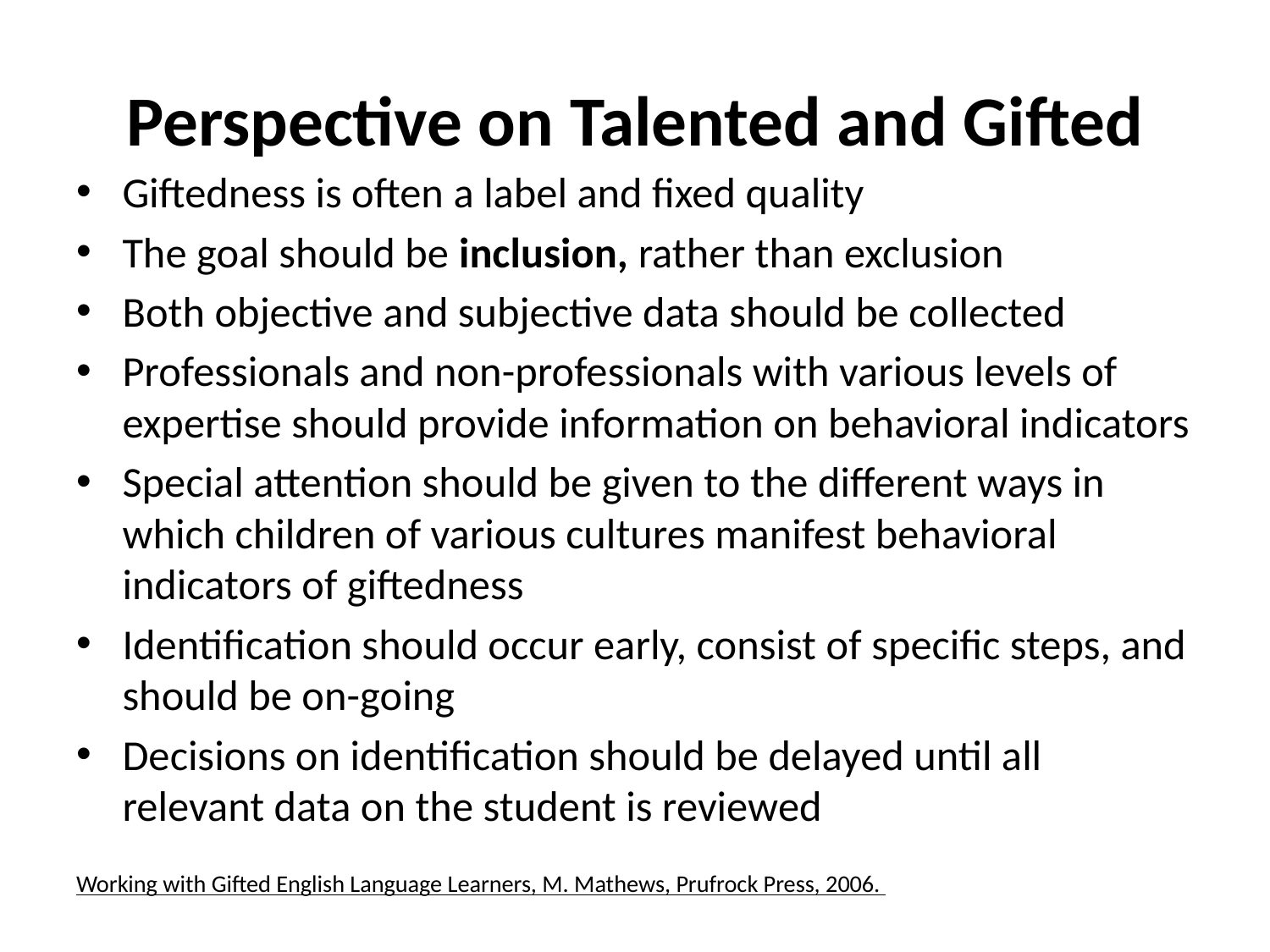

# Perspective on Talented and Gifted
Giftedness is often a label and fixed quality
The goal should be inclusion, rather than exclusion
Both objective and subjective data should be collected
Professionals and non-professionals with various levels of expertise should provide information on behavioral indicators
Special attention should be given to the different ways in which children of various cultures manifest behavioral indicators of giftedness
Identification should occur early, consist of specific steps, and should be on-going
Decisions on identification should be delayed until all relevant data on the student is reviewed

Working with Gifted English Language Learners, M. Mathews, Prufrock Press, 2006.